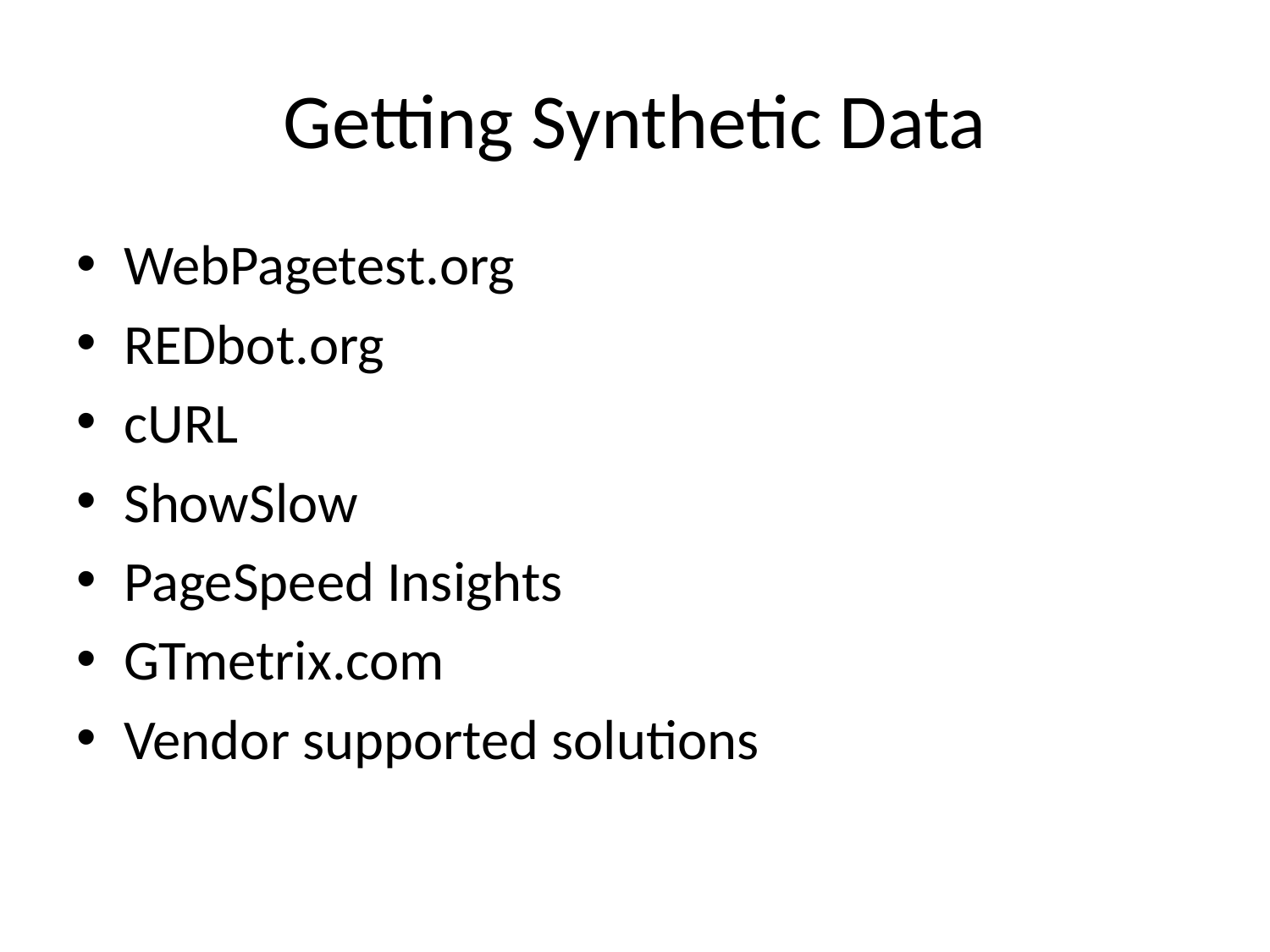

# Getting Synthetic Data
WebPagetest.org
REDbot.org
cURL
ShowSlow
PageSpeed Insights
GTmetrix.com
Vendor supported solutions